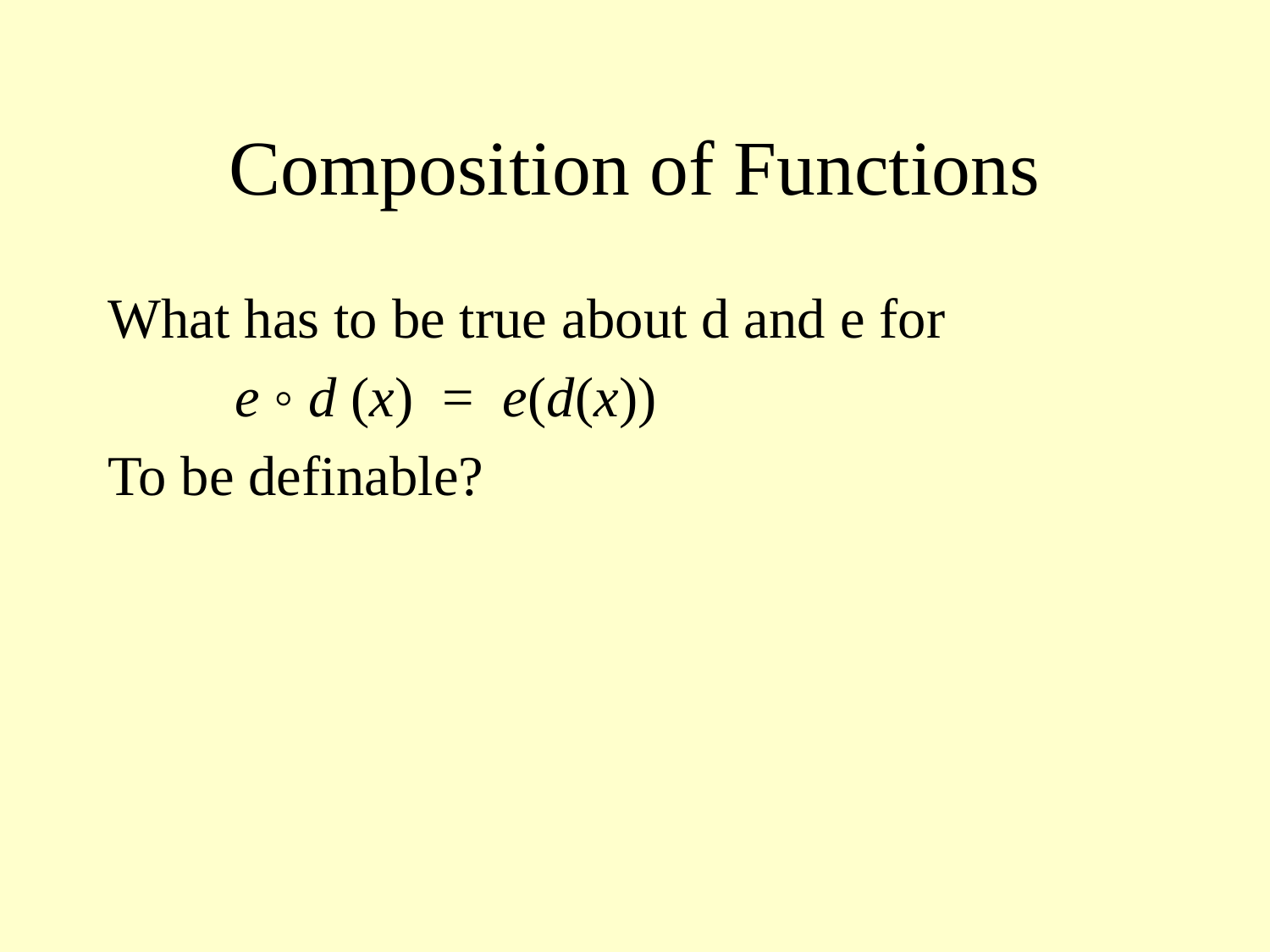

# Composition of Functions
What has to be true about d and e for
	e ◦ d (x)  =  e(d(x))
To be definable?